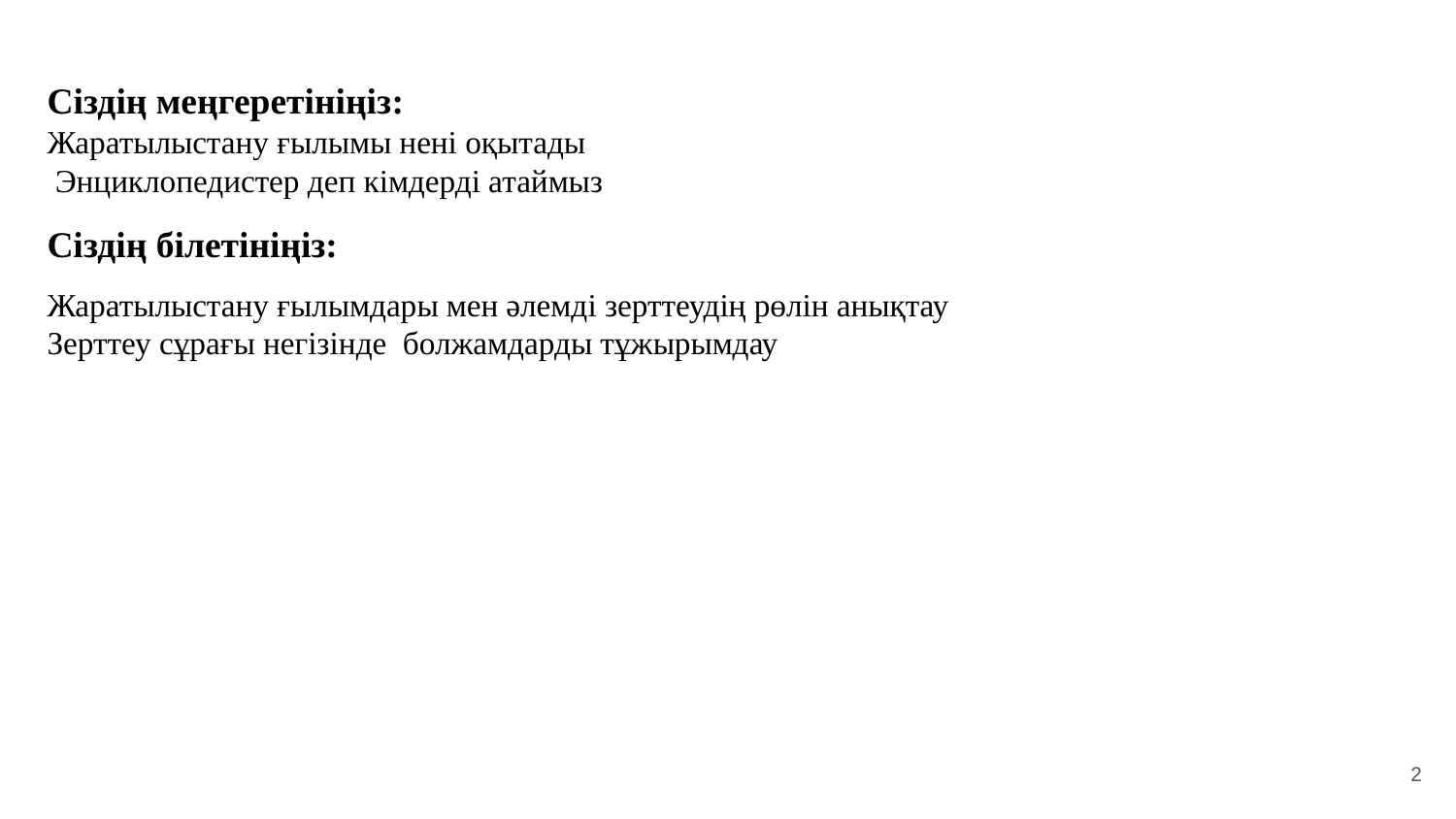

Сіздің меңгеретініңіз:
Жаратылыстану ғылымы нені оқытады
 Энциклопедистер деп кімдерді атаймыз
Сіздің білетініңіз:
Жаратылыстану ғылымдары мен әлемді зерттеудің рөлін анықтау
Зерттеу сұрағы негізінде  болжамдарды тұжырымдау